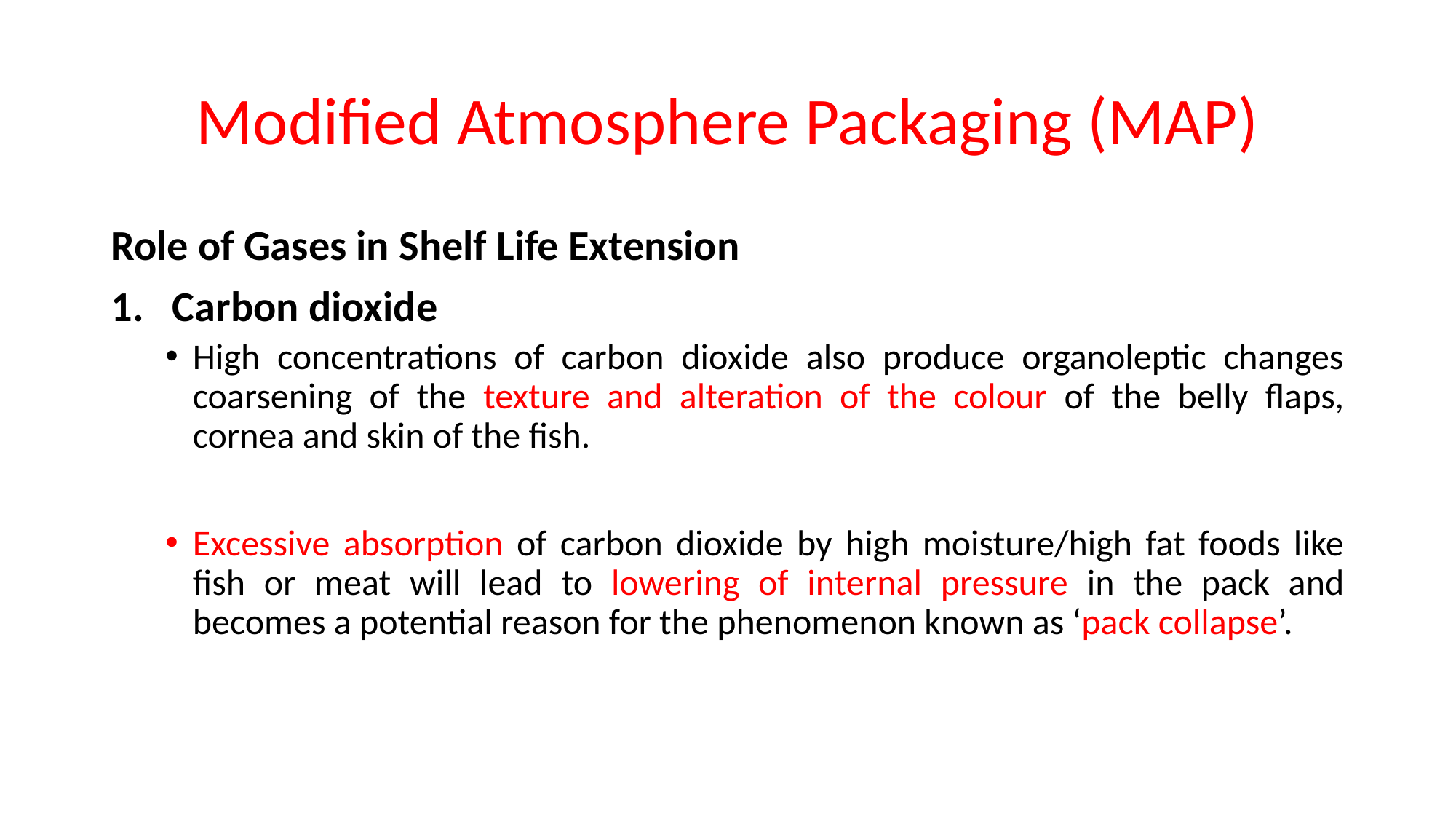

# Modified Atmosphere Packaging (MAP)
Role of Gases in Shelf Life Extension
Carbon dioxide
High concentrations of carbon dioxide also produce organoleptic changes coarsening of the texture and alteration of the colour of the belly flaps, cornea and skin of the fish.

Excessive absorption of carbon dioxide by high moisture/high fat foods like fish or meat will lead to lowering of internal pressure in the pack and becomes a potential reason for the phenomenon known as ‘pack collapse’.